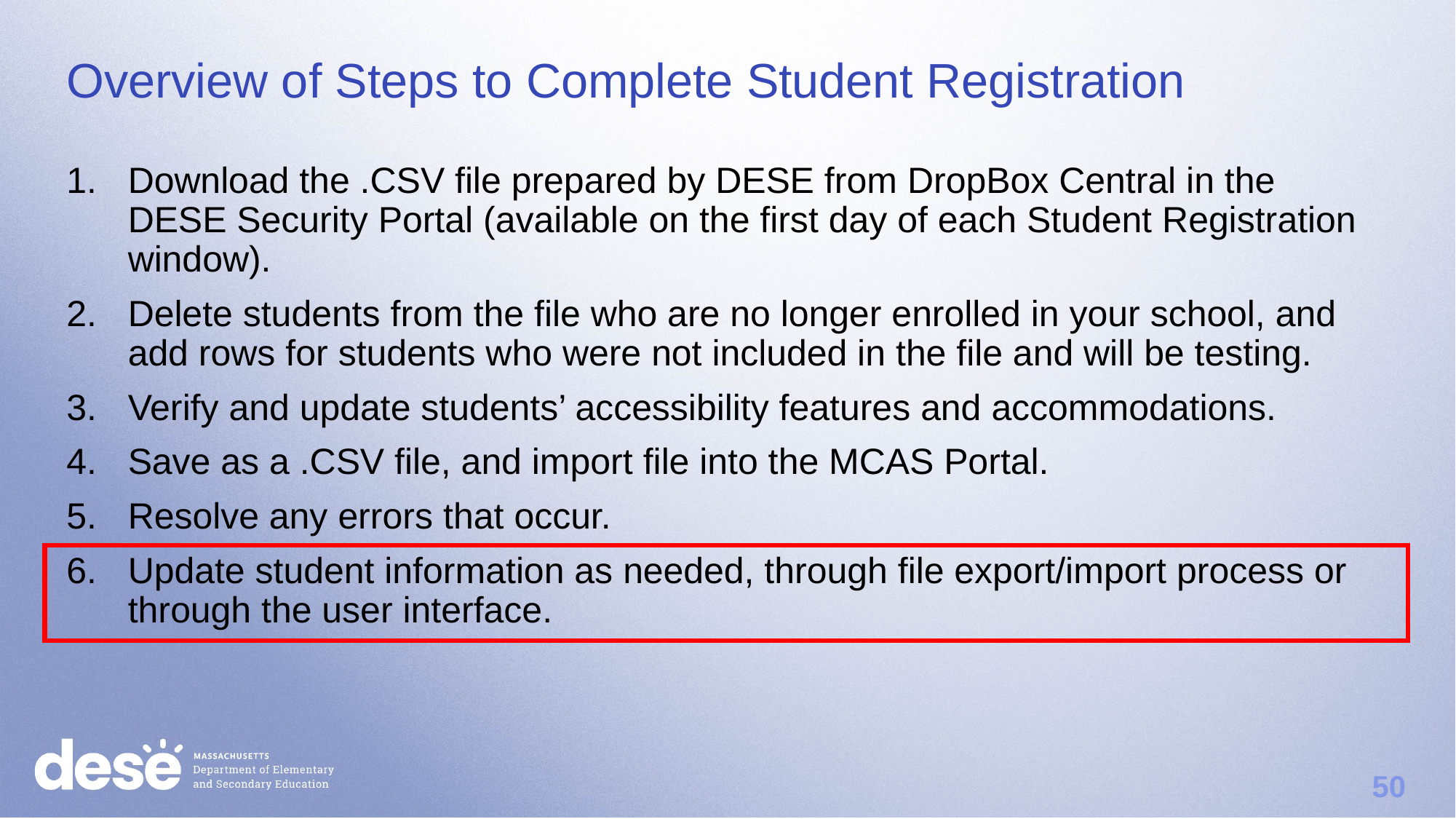

# Overview of Steps to Complete Student Registration
Download the .CSV file prepared by DESE from DropBox Central in the DESE Security Portal (available on the first day of each Student Registration window).
Delete students from the file who are no longer enrolled in your school, and add rows for students who were not included in the file and will be testing.
Verify and update students’ accessibility features and accommodations.
Save as a .CSV file, and import file into the MCAS Portal.
Resolve any errors that occur.
Update student information as needed, through file export/import process or through the user interface.